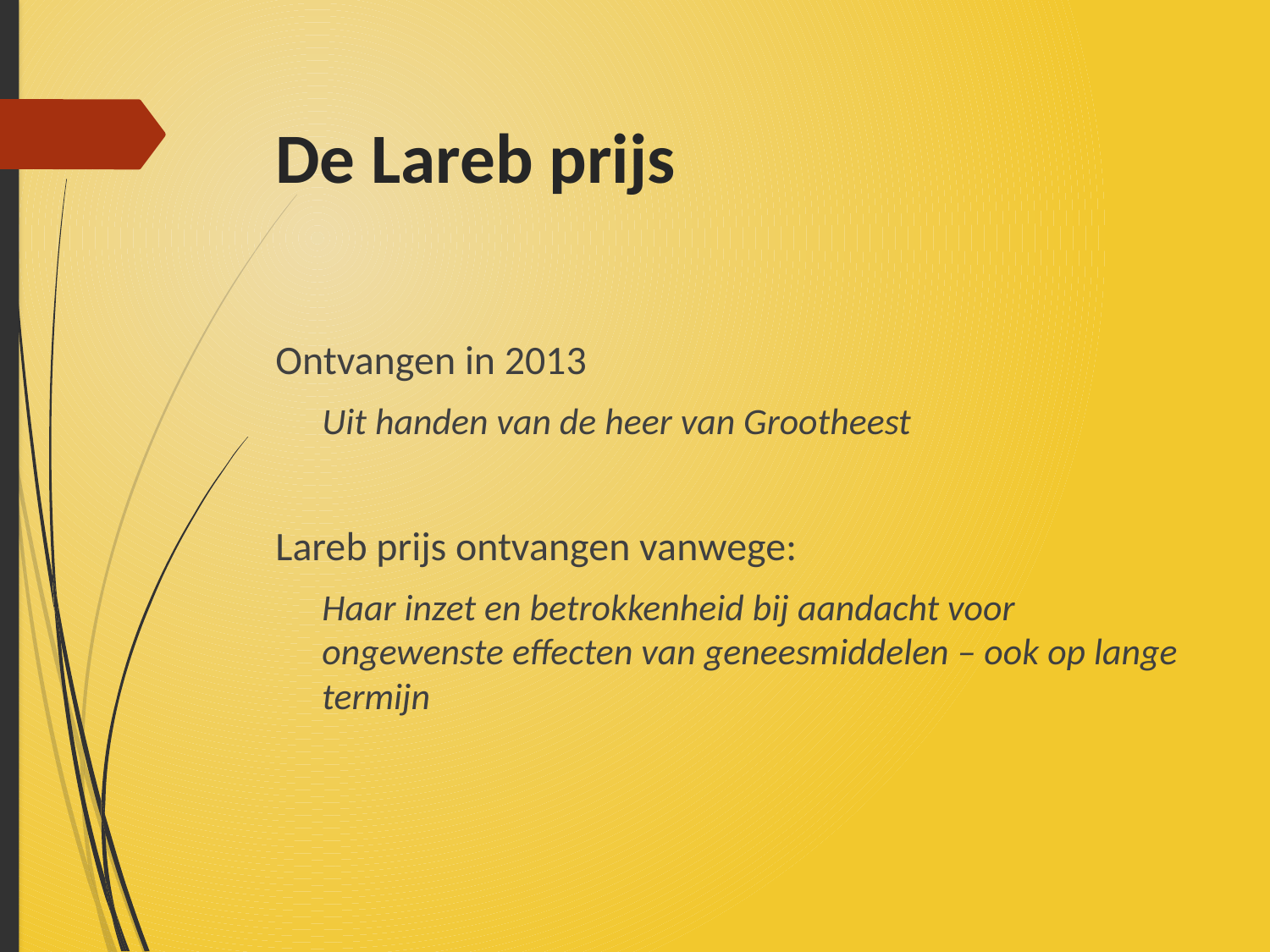

# De Lareb prijs
Ontvangen in 2013
Uit handen van de heer van Grootheest

Lareb prijs ontvangen vanwege:
Haar inzet en betrokkenheid bij aandacht voor ongewenste effecten van geneesmiddelen – ook op lange termijn